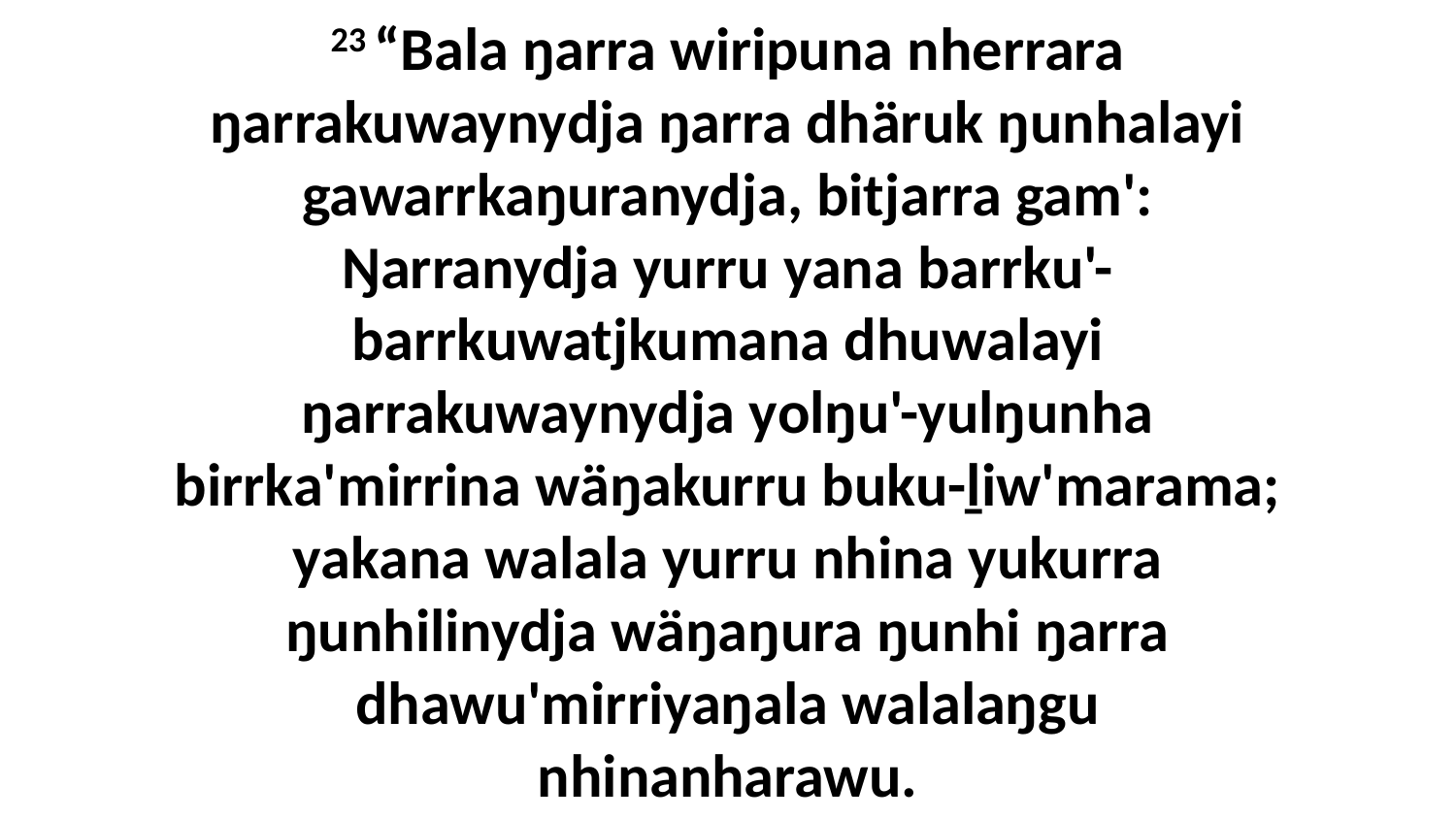

23 “Bala ŋarra wiripuna nherrara ŋarrakuwaynydja ŋarra dhäruk ŋunhalayi gawarrkaŋuranydja, bitjarra gam': Ŋarranydja yurru yana barrku'-barrkuwatjkumana dhuwalayi ŋarrakuwaynydja yolŋu'-yulŋunha birrka'mirrina wäŋakurru buku-ḻiw'marama; yakana walala yurru nhina yukurra ŋunhilinydja wäŋaŋura ŋunhi ŋarra dhawu'mirriyaŋala walalaŋgu nhinanharawu.